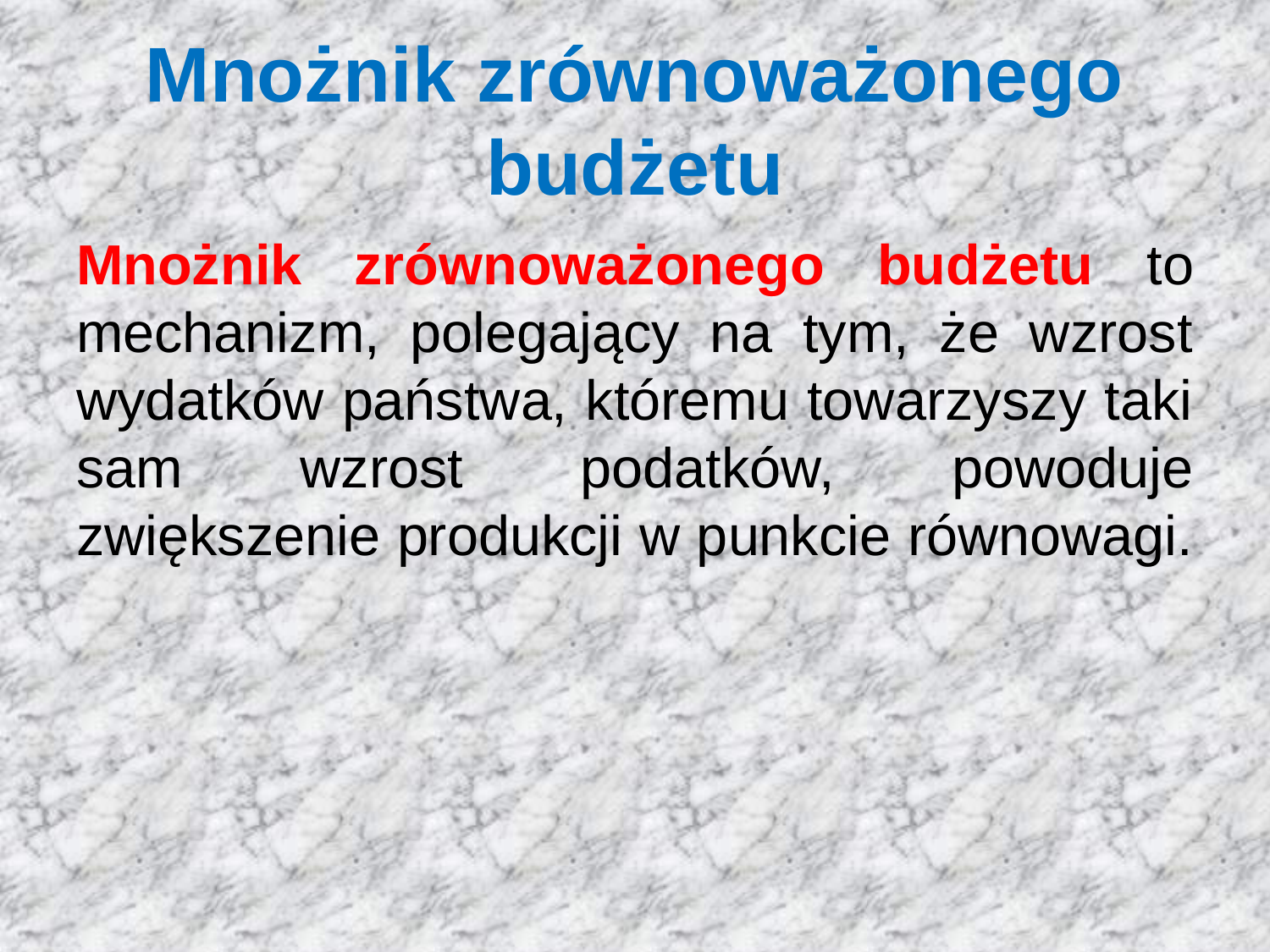

# Mnożnik zrównoważonego budżetu
Mnożnik zrównoważonego budżetu to mechanizm, polegający na tym, że wzrost wydatków państwa, któremu towarzyszy taki sam wzrost podatków, powoduje zwiększenie produkcji w punkcie równowagi.